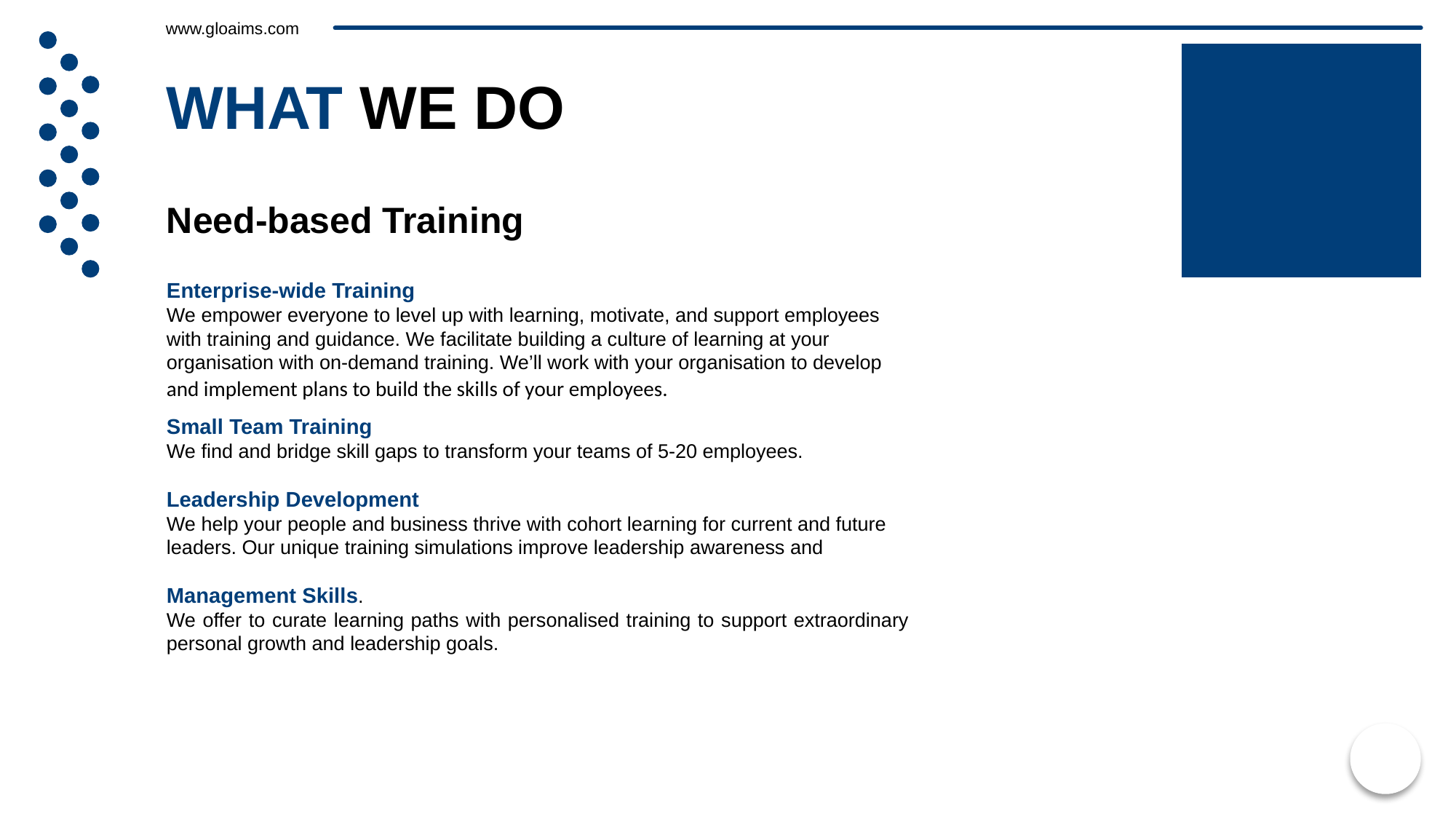

www.gloaims.com

WHAT WE DO
Need-based Training

Enterprise-wide Training
We empower everyone to level up with learning, motivate, and support employees with training and guidance. We facilitate building a culture of learning at your organisation with on-demand training. We’ll work with your organisation to develop
and implement plans to build the skills of your employees.
Small Team Training
We find and bridge skill gaps to transform your teams of 5-20 employees.

Leadership Development
We help your people and business thrive with cohort learning for current and future leaders. Our unique training simulations improve leadership awareness and

Management Skills.
We offer to curate learning paths with personalised training to support extraordinary personal growth and leadership goals.